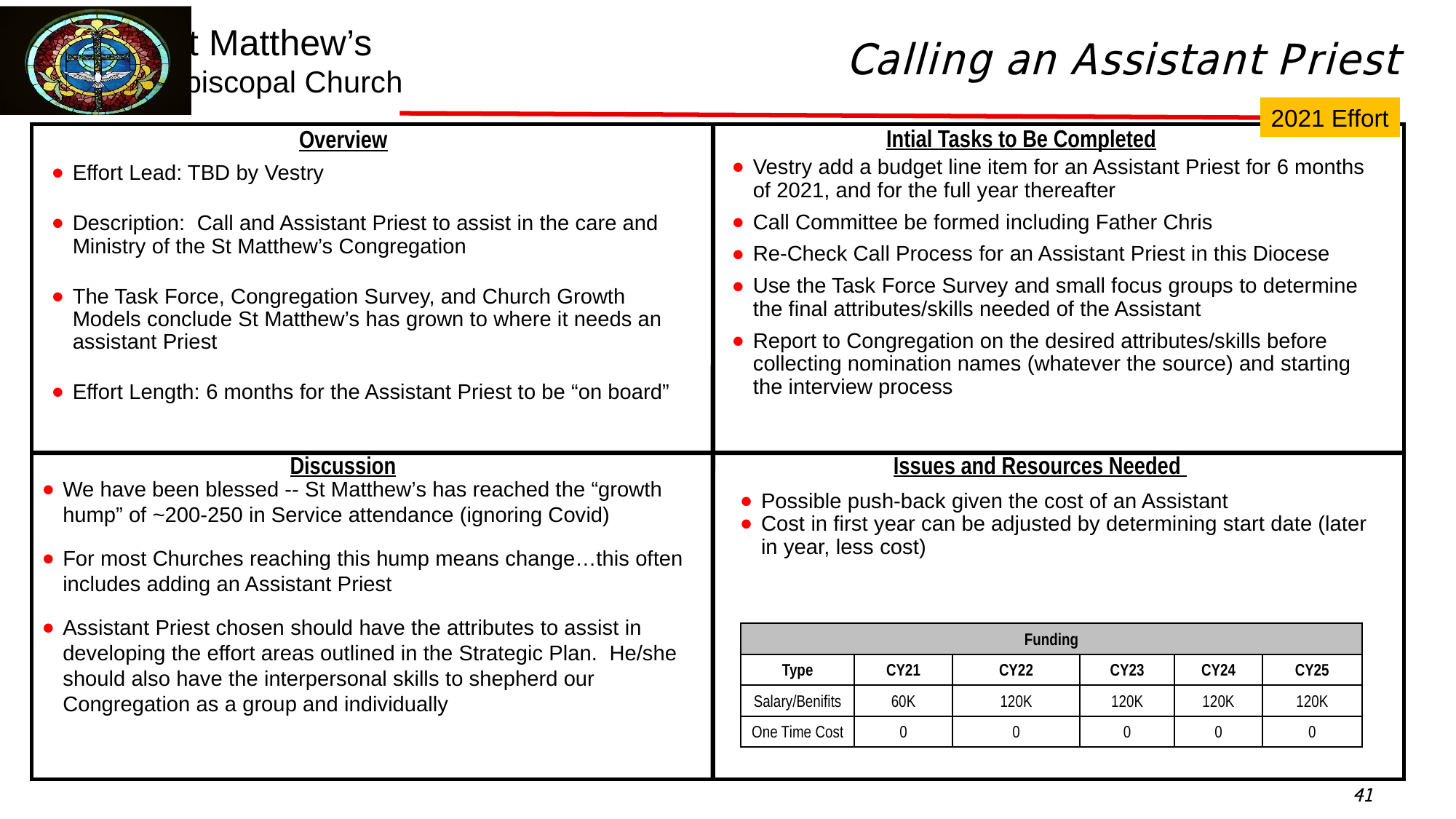

Calling an Assistant Priest
2021 Effort
Intial Tasks to Be Completed

Overview
Vestry add a budget line item for an Assistant Priest for 6 months of 2021, and for the full year thereafter
Call Committee be formed including Father Chris
Re-Check Call Process for an Assistant Priest in this Diocese
Use the Task Force Survey and small focus groups to determine the final attributes/skills needed of the Assistant
Report to Congregation on the desired attributes/skills before collecting nomination names (whatever the source) and starting the interview process
Effort Lead: TBD by Vestry
Description:  Call and Assistant Priest to assist in the care and Ministry of the St Matthew’s Congregation
The Task Force, Congregation Survey, and Church Growth Models conclude St Matthew’s has grown to where it needs an assistant Priest
Effort Length: 6 months for the Assistant Priest to be “on board”

Discussion
Issues and Resources Needed

We have been blessed -- St Matthew’s has reached the “growth hump” of ~200-250 in Service attendance (ignoring Covid)
For most Churches reaching this hump means change…this often includes adding an Assistant Priest
Assistant Priest chosen should have the attributes to assist in developing the effort areas outlined in the Strategic Plan.  He/she should also have the interpersonal skills to shepherd our Congregation as a group and individually

Possible push-back given the cost of an Assistant
Cost in first year can be adjusted by determining start date (later in year, less cost)

| Funding |  |  |  |  |  |
| --- | --- | --- | --- | --- | --- |
| Type | CY21 | CY22 | CY23 | CY24 | CY25 |
| Salary/Benifits | 60K | 120K | 120K | 120K | 120K |
| One Time Cost | 0 | 0 | 0 | 0 | 0 |